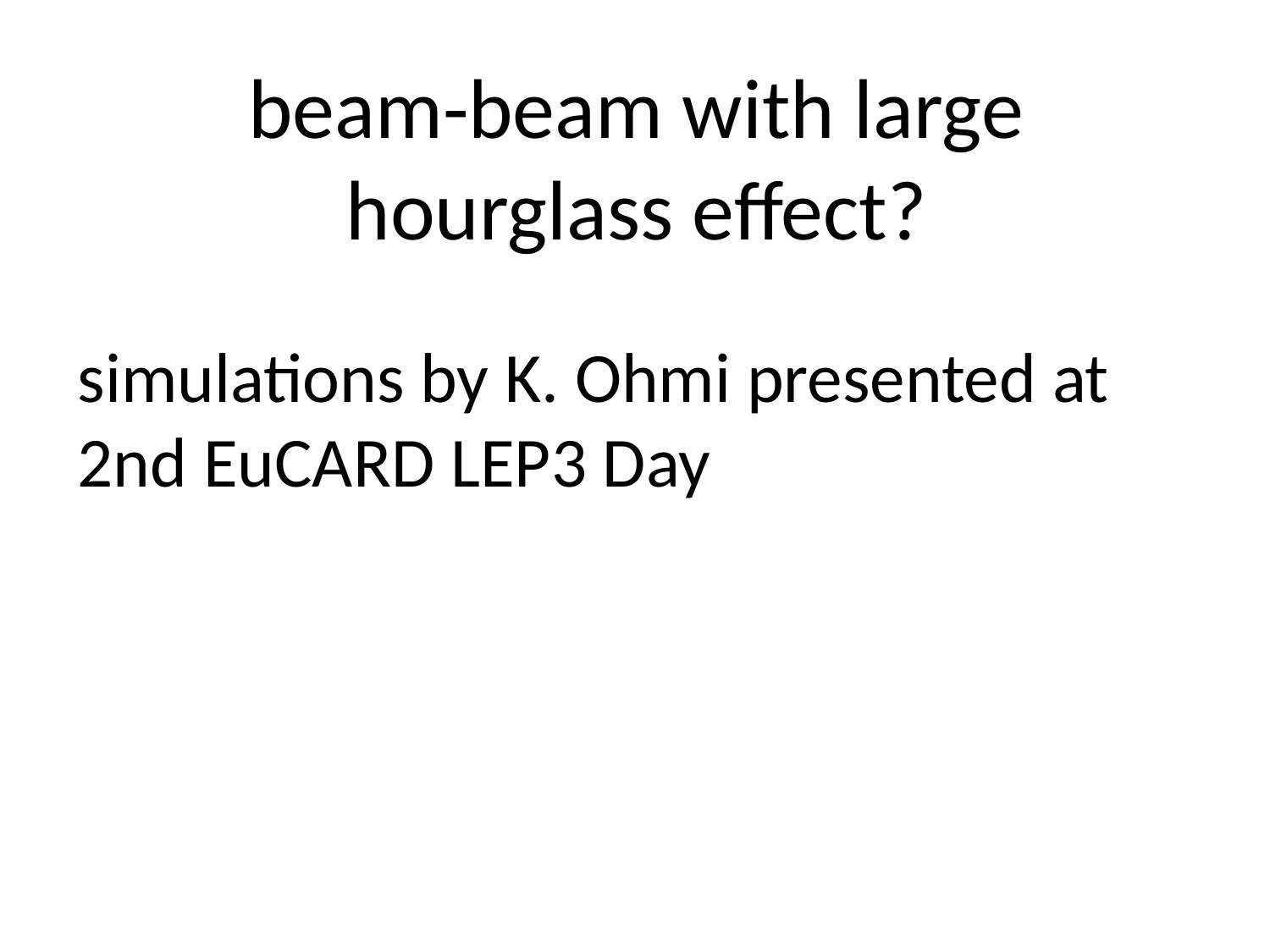

# beam-beam with large hourglass effect?
simulations by K. Ohmi presented at 2nd EuCARD LEP3 Day